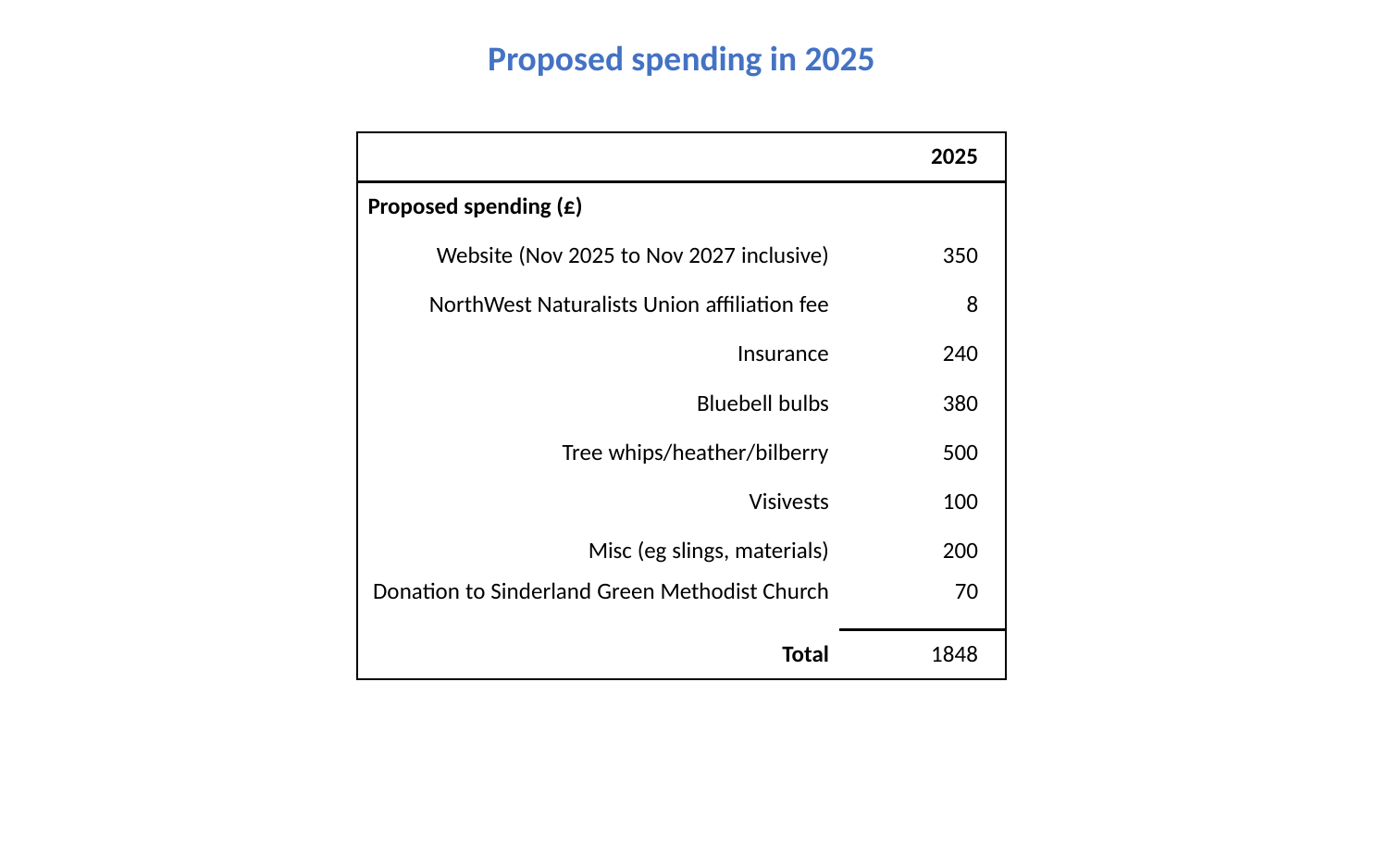

Proposed spending in 2025
|  | 2025 |
| --- | --- |
| Proposed spending (£) |  |
| Website (Nov 2025 to Nov 2027 inclusive) | 350 |
| NorthWest Naturalists Union affiliation fee | 8 |
| Insurance | 240 |
| Bluebell bulbs | 380 |
| Tree whips/heather/bilberry | 500 |
| Visivests | 100 |
| Misc (eg slings, materials) | 200 |
| Donation to Sinderland Green Methodist Church | 70 |
| Total | 1848 |